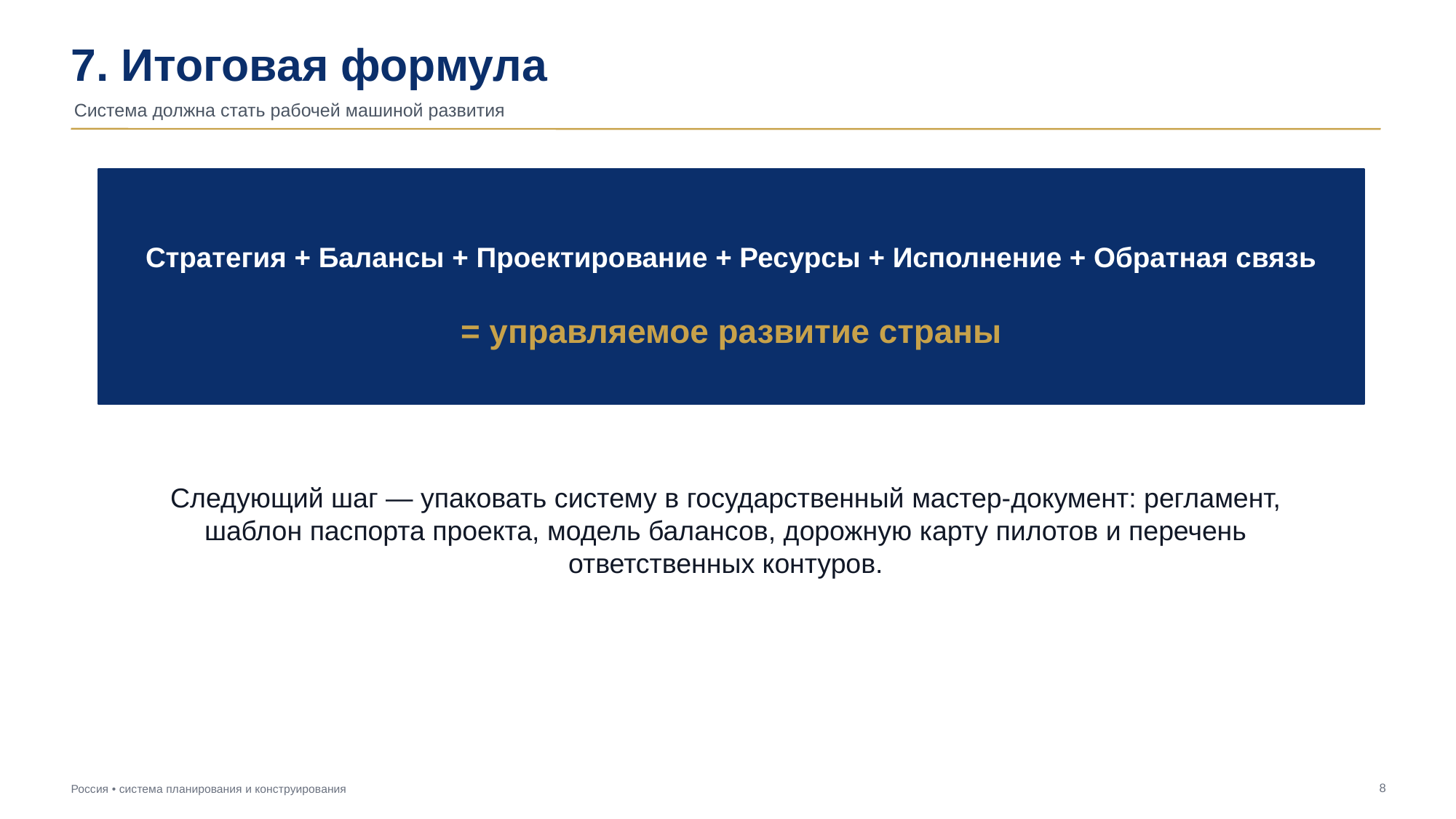

7. Итоговая формула
Система должна стать рабочей машиной развития

Стратегия + Балансы + Проектирование + Ресурсы + Исполнение + Обратная связь
= управляемое развитие страны
Следующий шаг — упаковать систему в государственный мастер-документ: регламент, шаблон паспорта проекта, модель балансов, дорожную карту пилотов и перечень ответственных контуров.
8
Россия • система планирования и конструирования